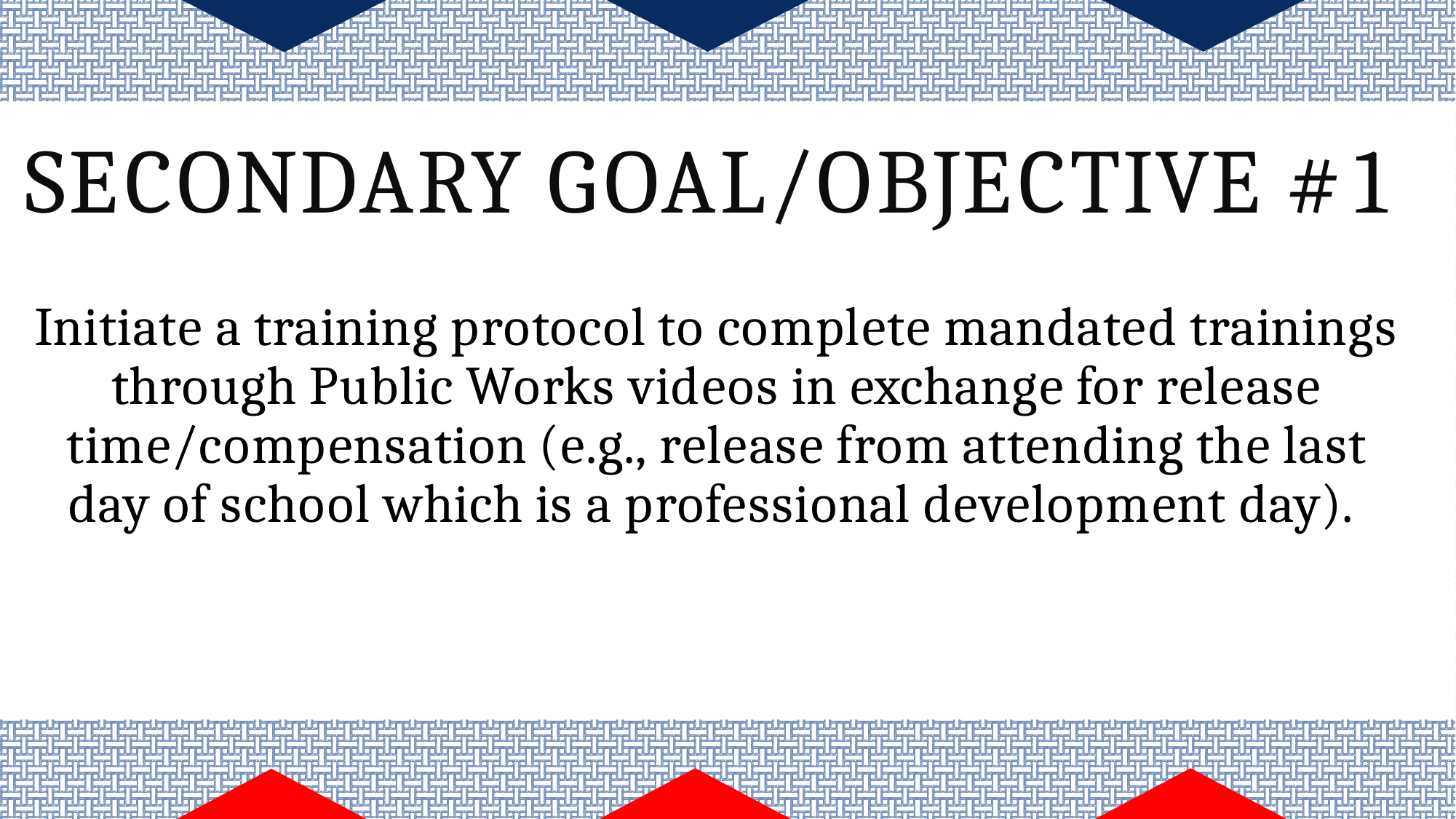

# Secondary goal/Objective #1

Initiate a training protocol to complete mandated trainings through Public Works videos in exchange for release time/compensation (e.g., release from attending the last day of school which is a professional development day).